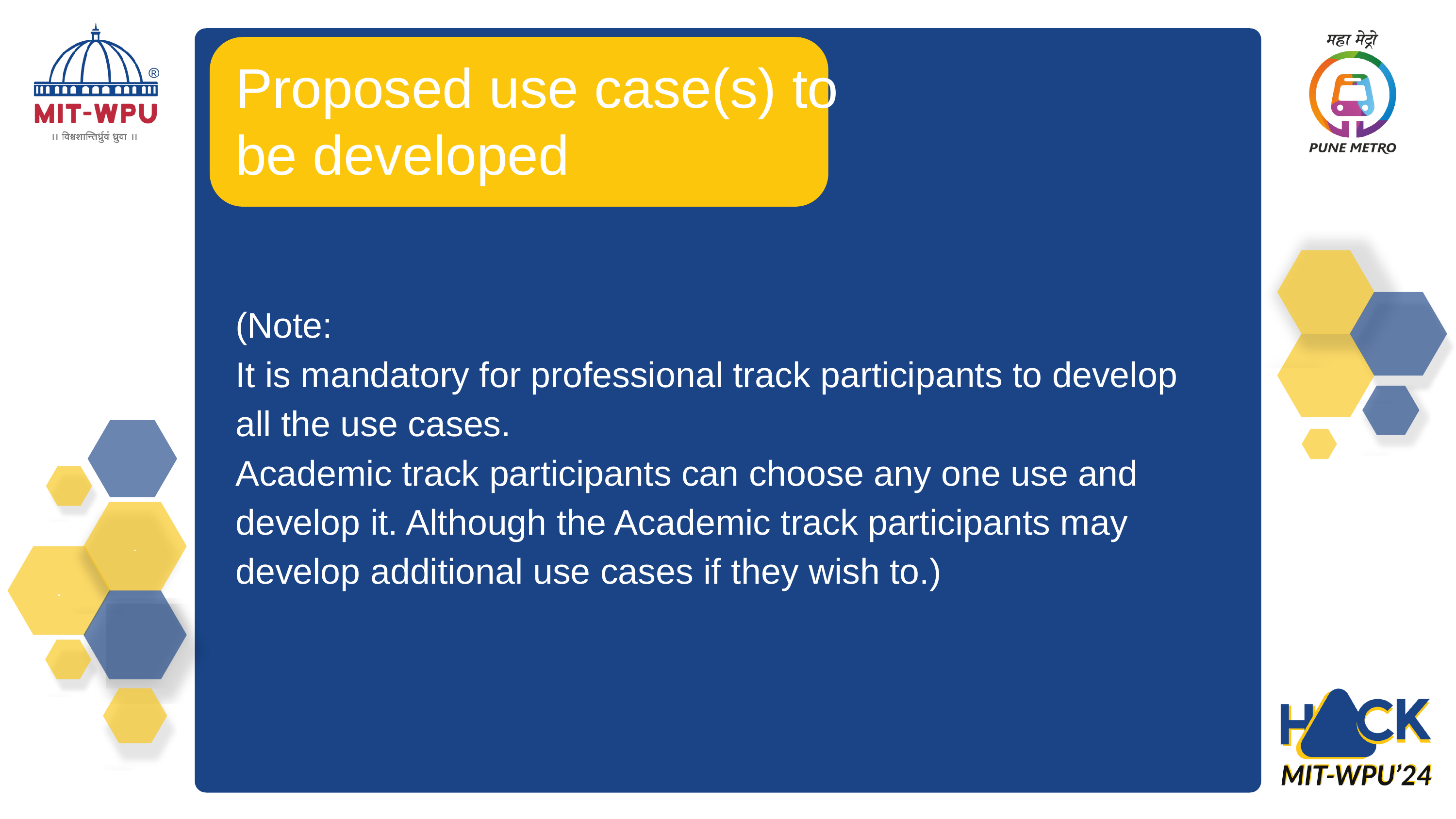

Proposed use case(s) to be developed

(Note:
It is mandatory for professional track participants to develop all the use cases.
Academic track participants can choose any one use and develop it. Although the Academic track participants may develop additional use cases if they wish to.)

.

.